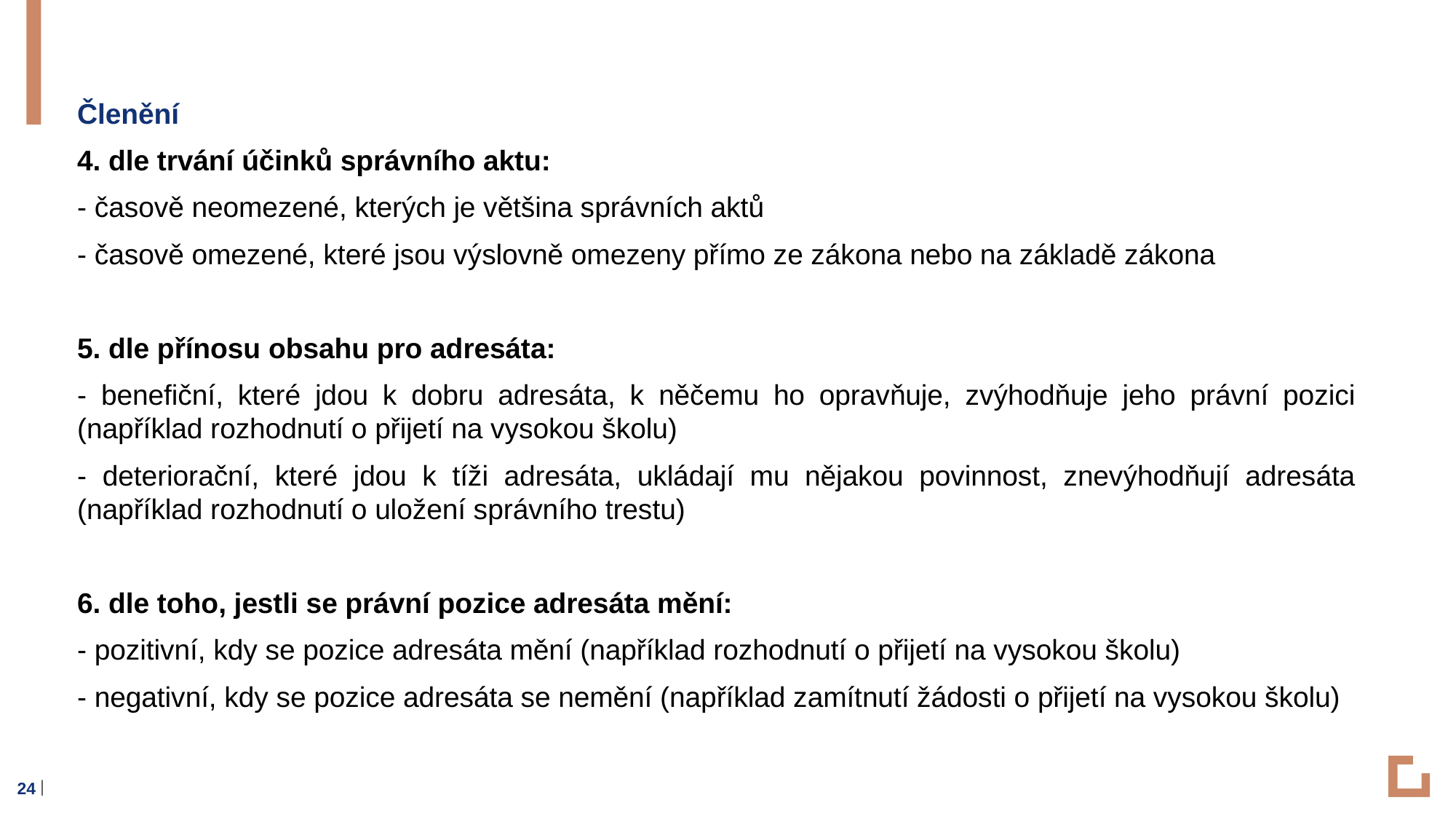

Členění
4. dle trvání účinků správního aktu:
- časově neomezené, kterých je většina správních aktů
- časově omezené, které jsou výslovně omezeny přímo ze zákona nebo na základě zákona

5. dle přínosu obsahu pro adresáta:
- benefiční, které jdou k dobru adresáta, k něčemu ho opravňuje, zvýhodňuje jeho právní pozici (například rozhodnutí o přijetí na vysokou školu)
- deteriorační, které jdou k tíži adresáta, ukládají mu nějakou povinnost, znevýhodňují adresáta (například rozhodnutí o uložení správního trestu)

6. dle toho, jestli se právní pozice adresáta mění:
- pozitivní, kdy se pozice adresáta mění (například rozhodnutí o přijetí na vysokou školu)
- negativní, kdy se pozice adresáta se nemění (například zamítnutí žádosti o přijetí na vysokou školu)

24